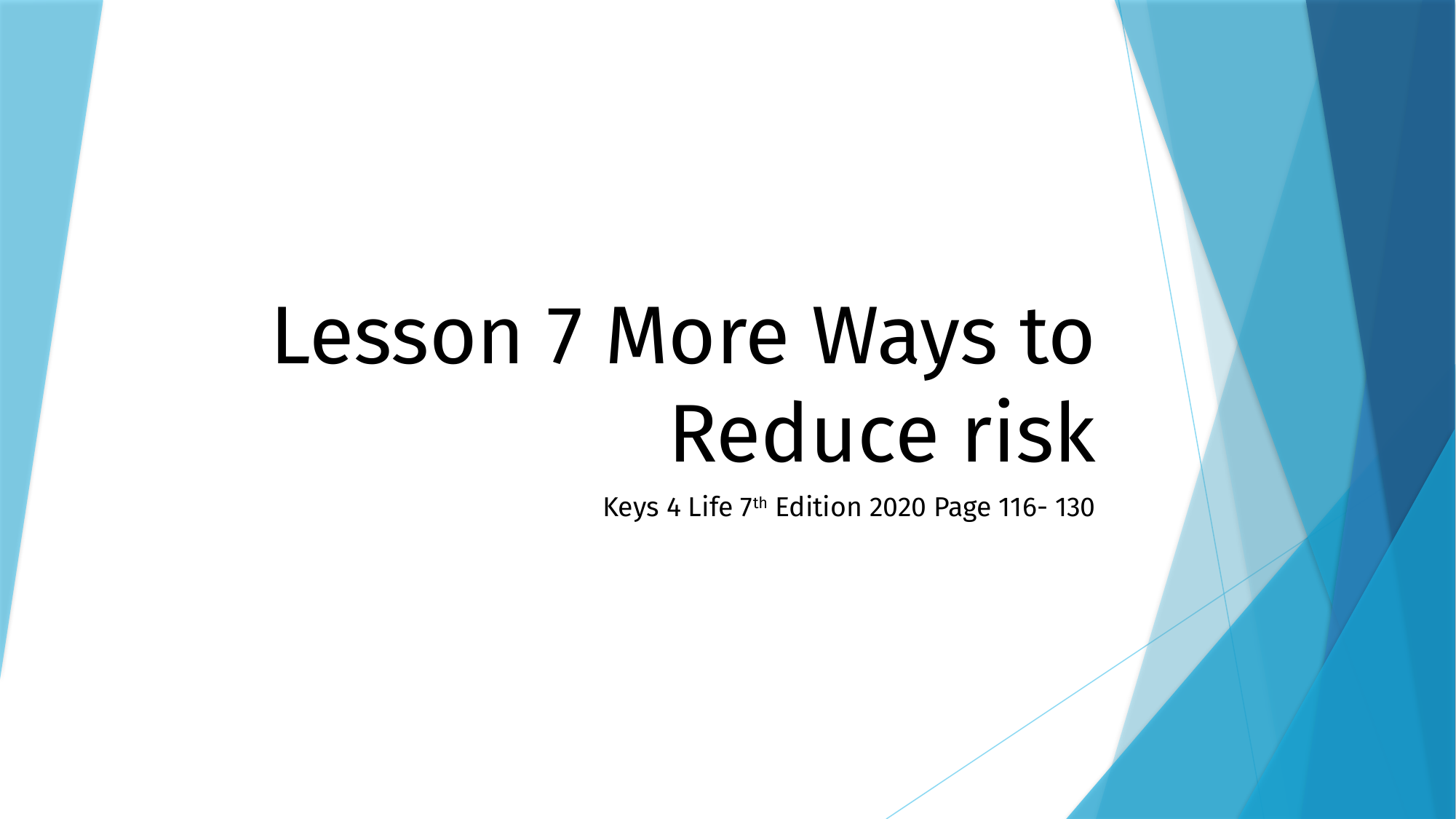

# Lesson 7 More Ways to Reduce risk
Keys 4 Life 7th Edition 2020 Page 116- 130